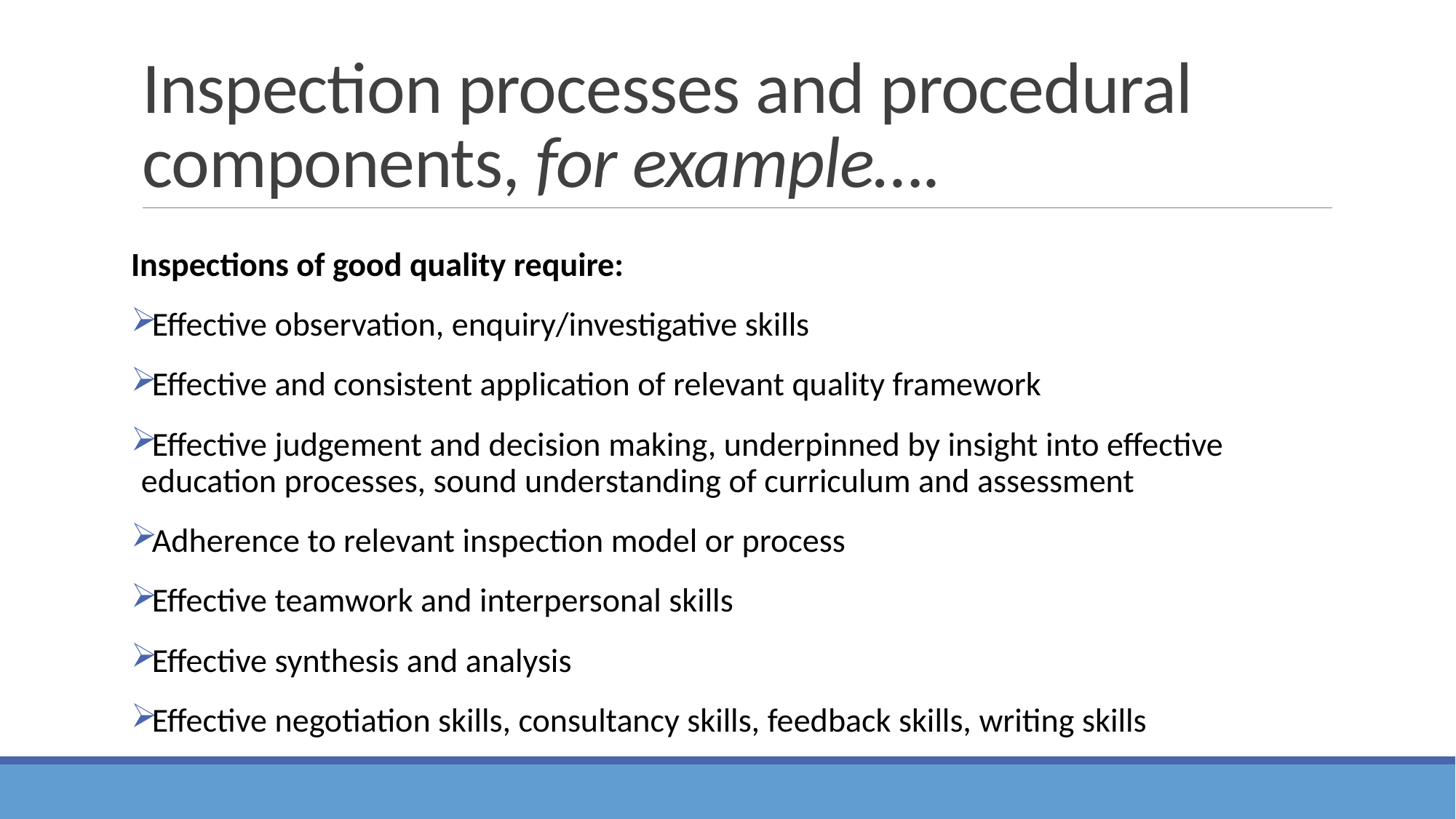

# Inspection processes and procedural components, for example….
Inspections of good quality require:
Effective observation, enquiry/investigative skills
Effective and consistent application of relevant quality framework
Effective judgement and decision making, underpinned by insight into effective education processes, sound understanding of curriculum and assessment
Adherence to relevant inspection model or process
Effective teamwork and interpersonal skills
Effective synthesis and analysis
Effective negotiation skills, consultancy skills, feedback skills, writing skills